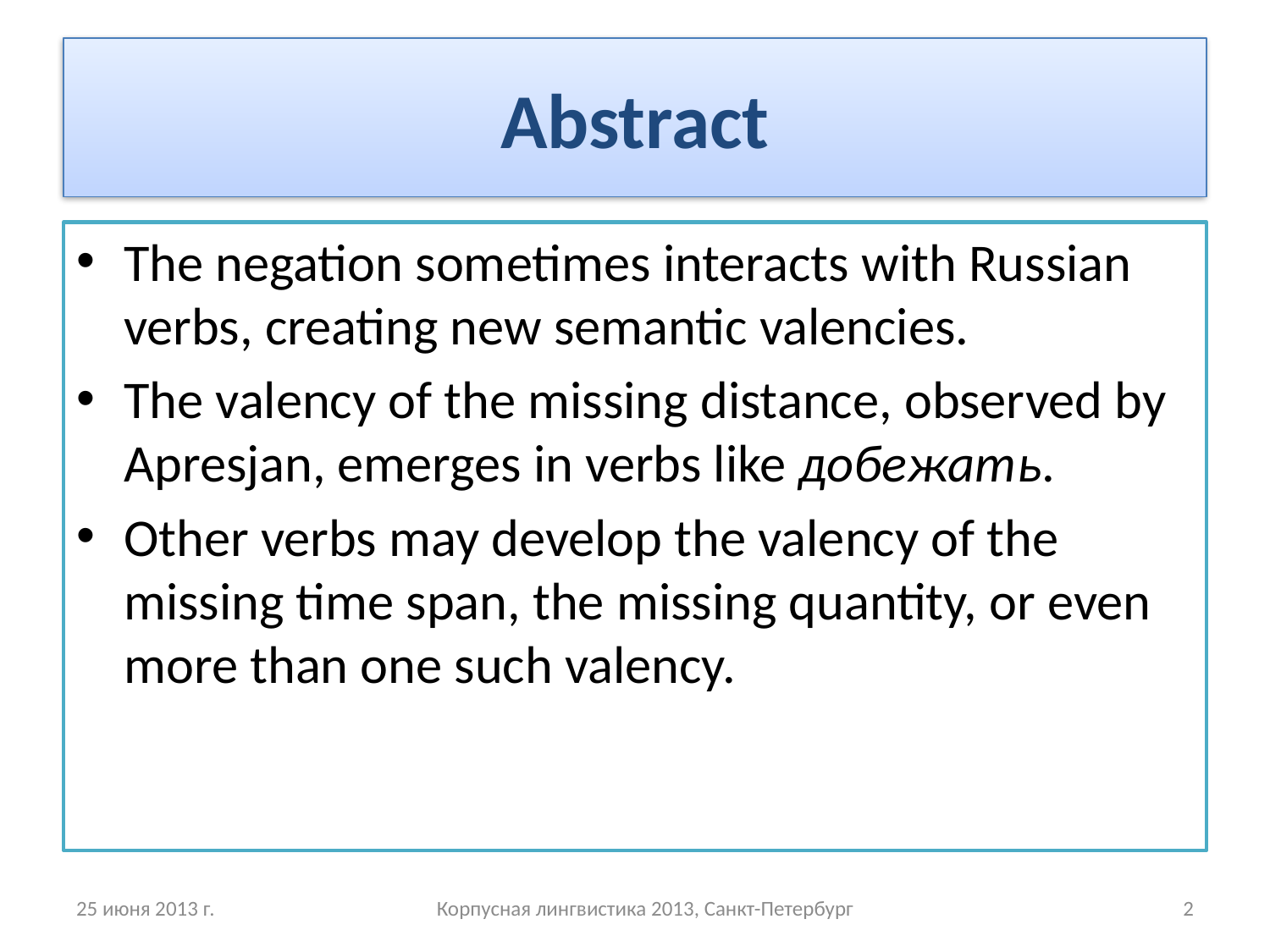

# Abstract
The negation sometimes interacts with Russian verbs, creating new semantic valencies.
The valency of the missing distance, observed by Apresjan, emerges in verbs like добежать.
Other verbs may develop the valency of the missing time span, the missing quantity, or even more than one such valency.
25 июня 2013 г.
Корпусная лингвистика 2013, Санкт-Петербург
2